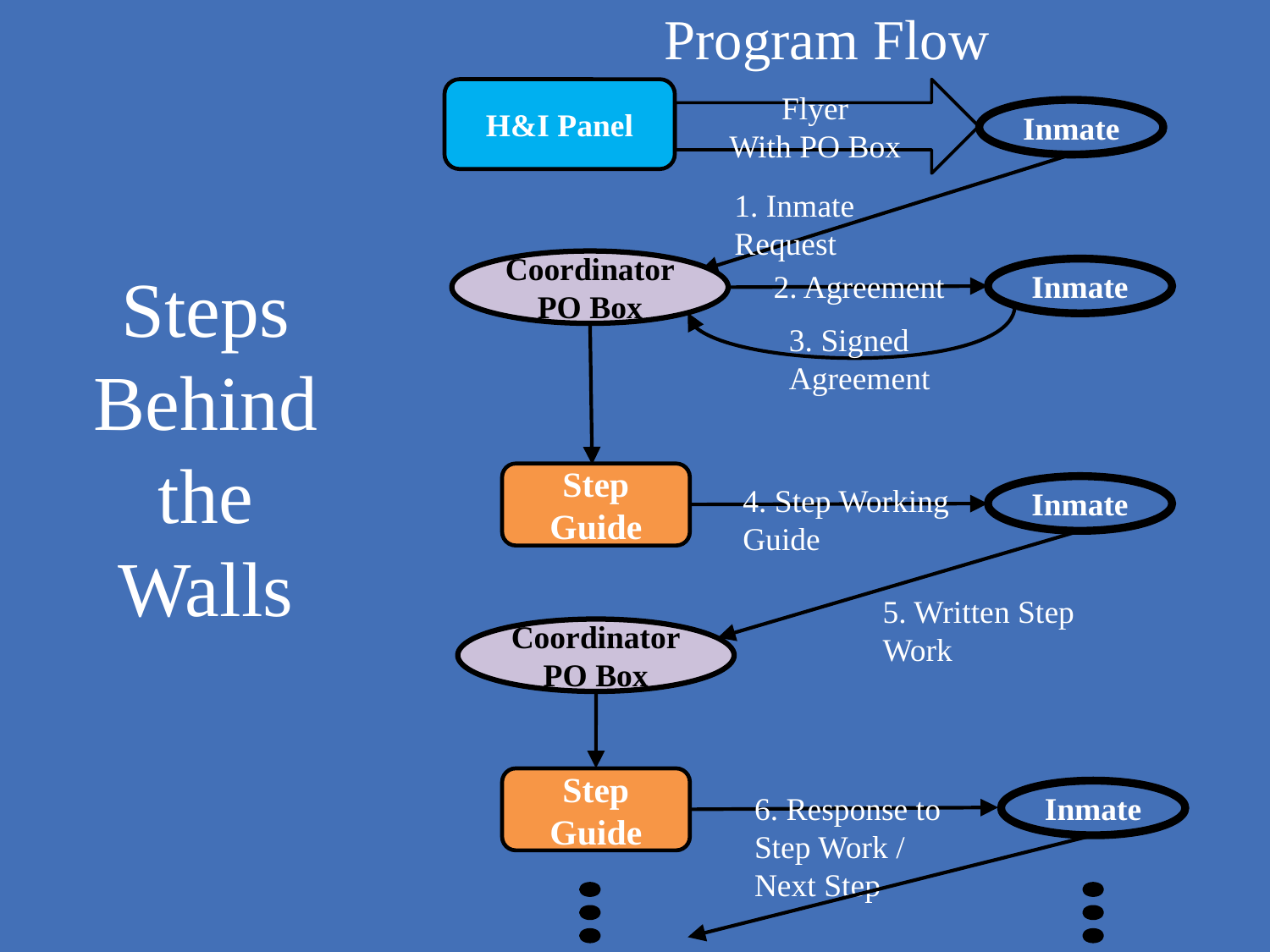

Program Flow
H&I Panel
Flyer
With PO Box
Inmate
1. Inmate Request
Coordinator
PO Box
Inmate
2. Agreement
3. Signed
Agreement
Step
Guide
4. Step Working Guide
Inmate
5. Written Step Work
Coordinator
PO Box
Step
Guide
Inmate
6. Response to Step Work /
Next Step

Steps Behind the Walls